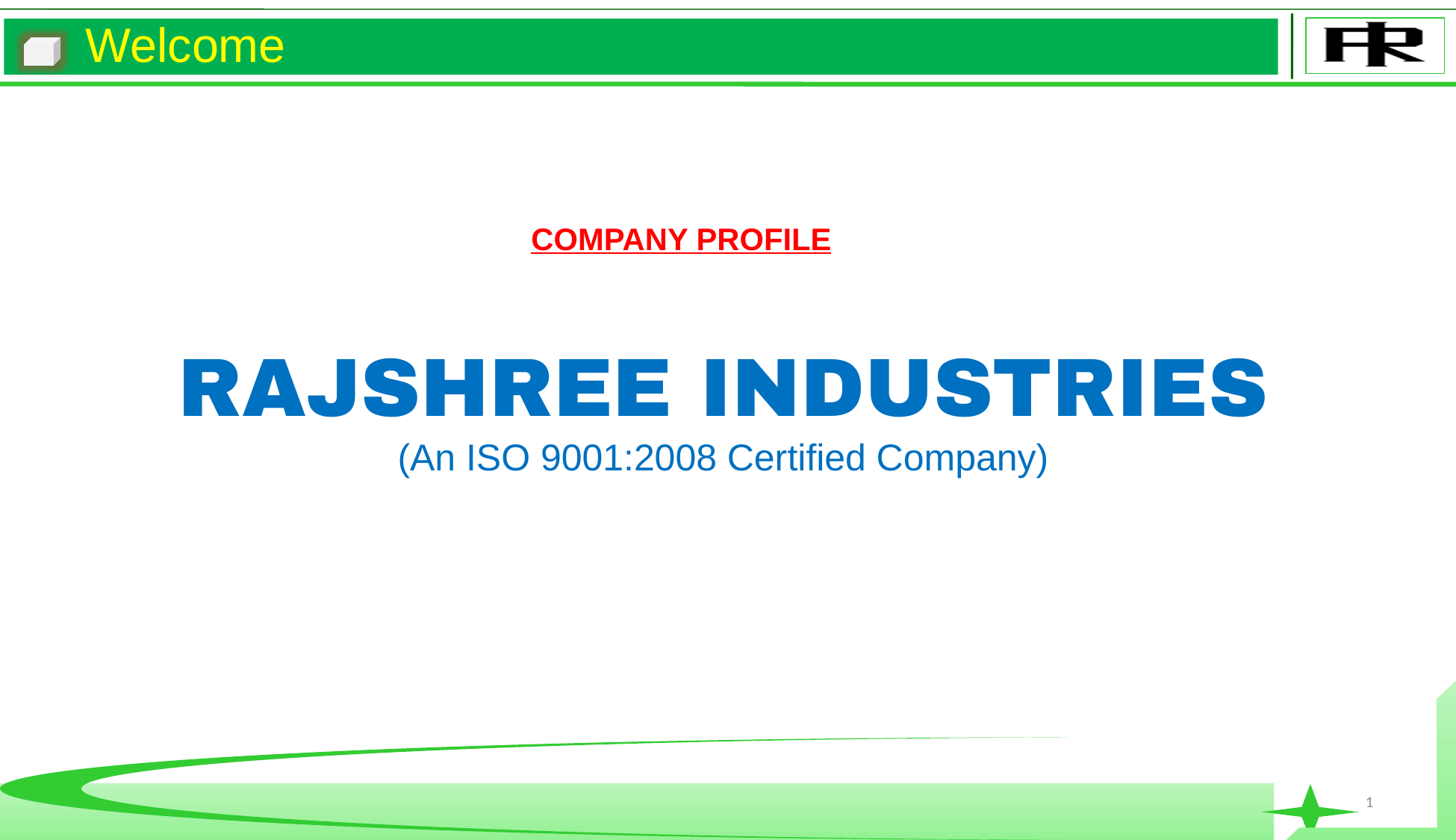

Welcome
RAJSHREE INDUSTRIES
(An ISO 9001:2008 Certified Company)
COMPANY PROFILE
1